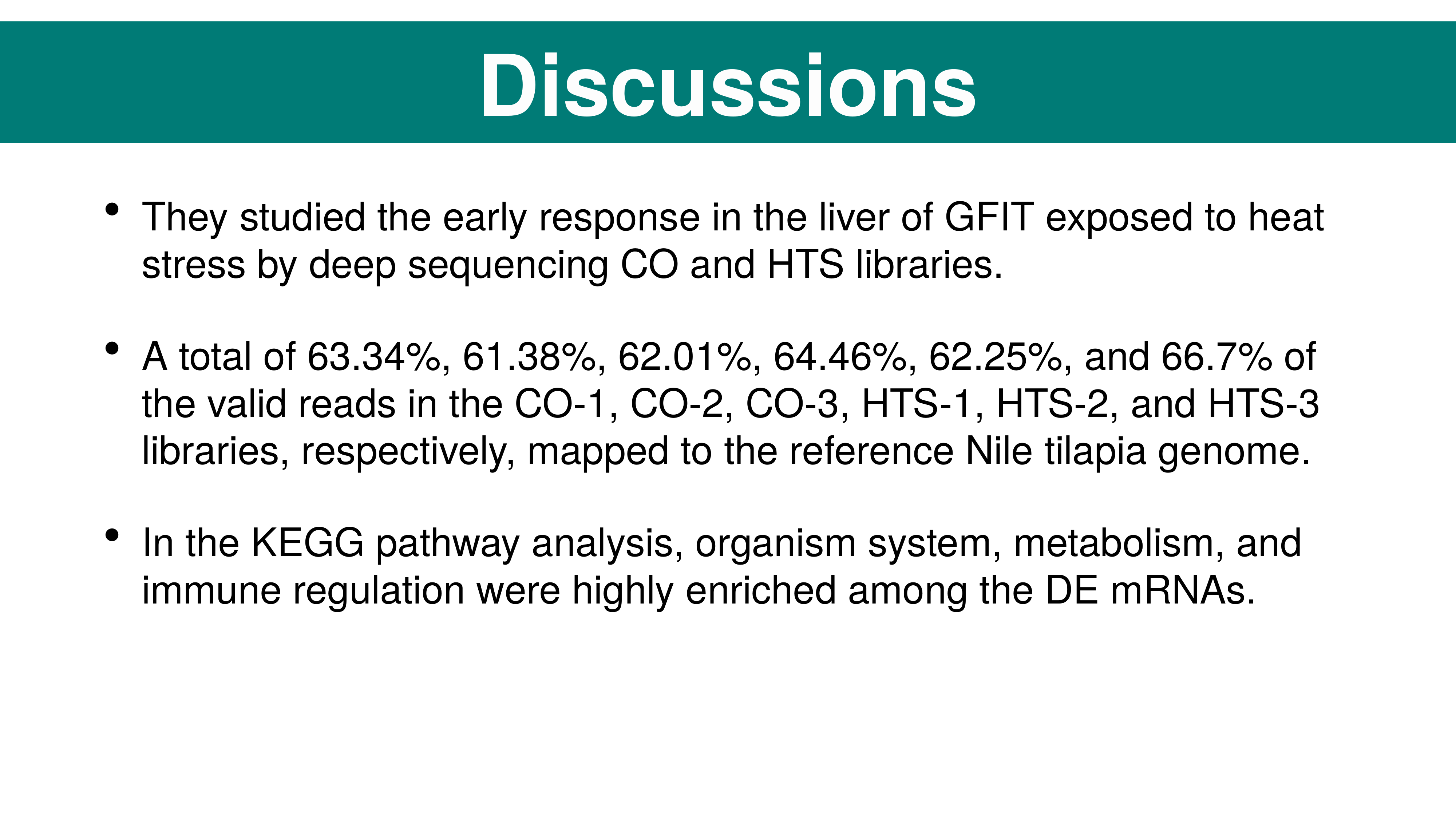

They studied the early response in the liver of GFIT exposed to heat stress by deep sequencing CO and HTS libraries.
A total of 63.34%, 61.38%, 62.01%, 64.46%, 62.25%, and 66.7% of the valid reads in the CO-1, CO-2, CO-3, HTS-1, HTS-2, and HTS-3 libraries, respectively, mapped to the reference Nile tilapia genome.
In the KEGG pathway analysis, organism system, metabolism, and immune regulation were highly enriched among the DE mRNAs.
Discussions
26